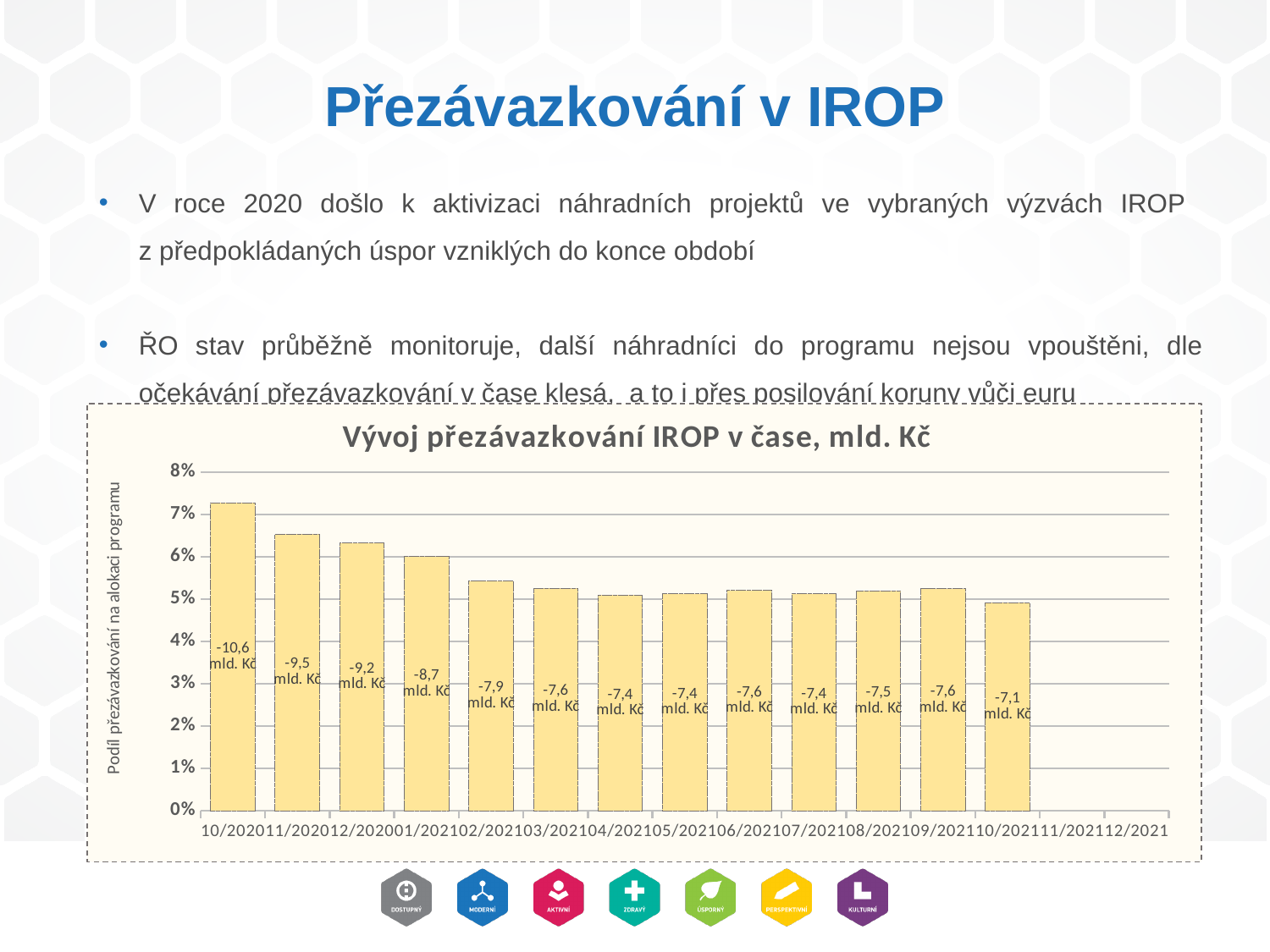

Přezávazkování v IROP
V roce 2020 došlo k aktivizaci náhradních projektů ve vybraných výzvách IROP
z předpokládaných úspor vzniklých do konce období

ŘO stav průběžně monitoruje, další náhradníci do programu nejsou vpouštěni, dle očekávání přezávazkování v čase klesá,  a to i přes posilování koruny vůči euru

[unsupported chart]